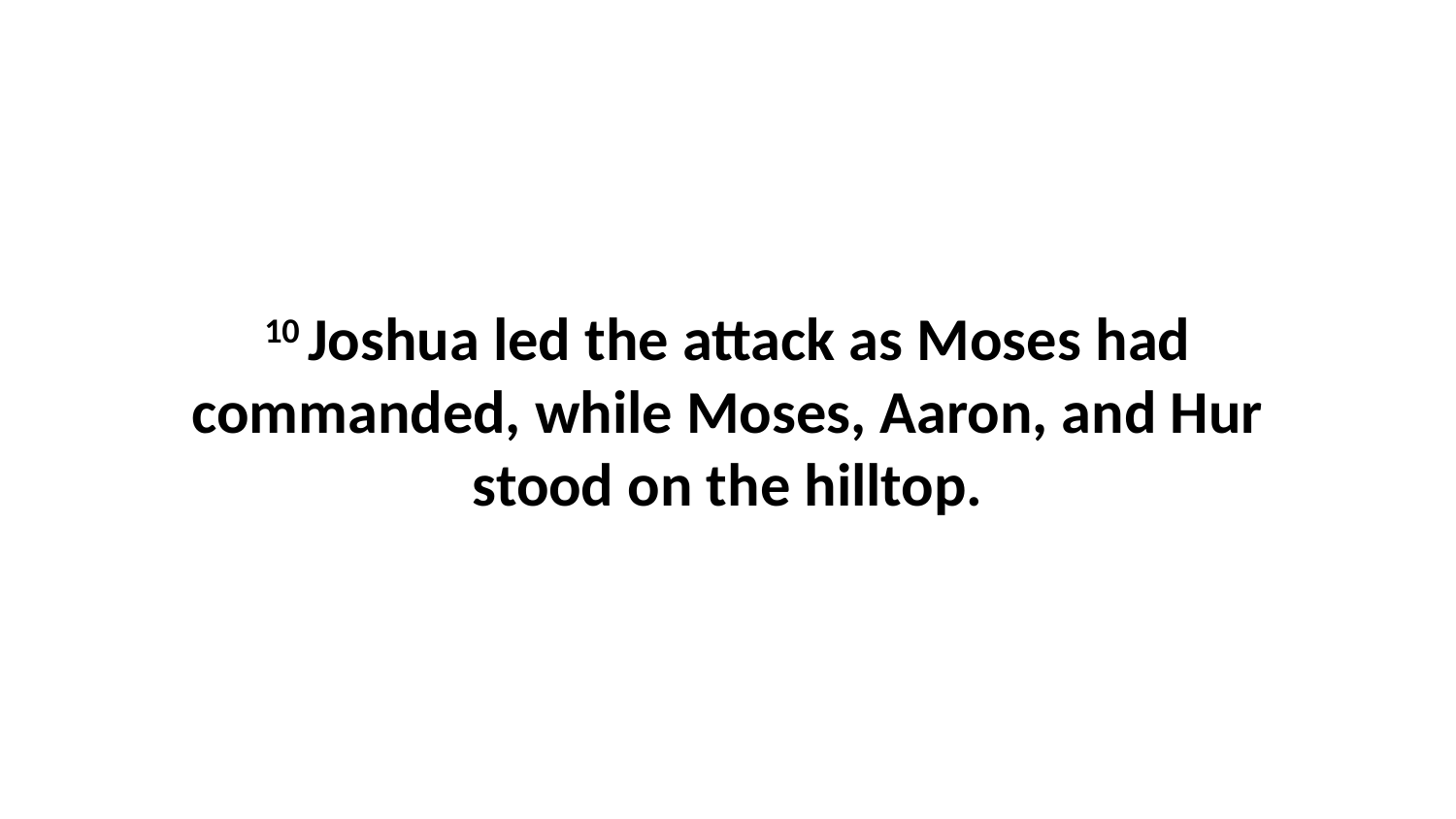

10 Joshua led the attack as Moses had commanded, while Moses, Aaron, and Hur stood on the hilltop.